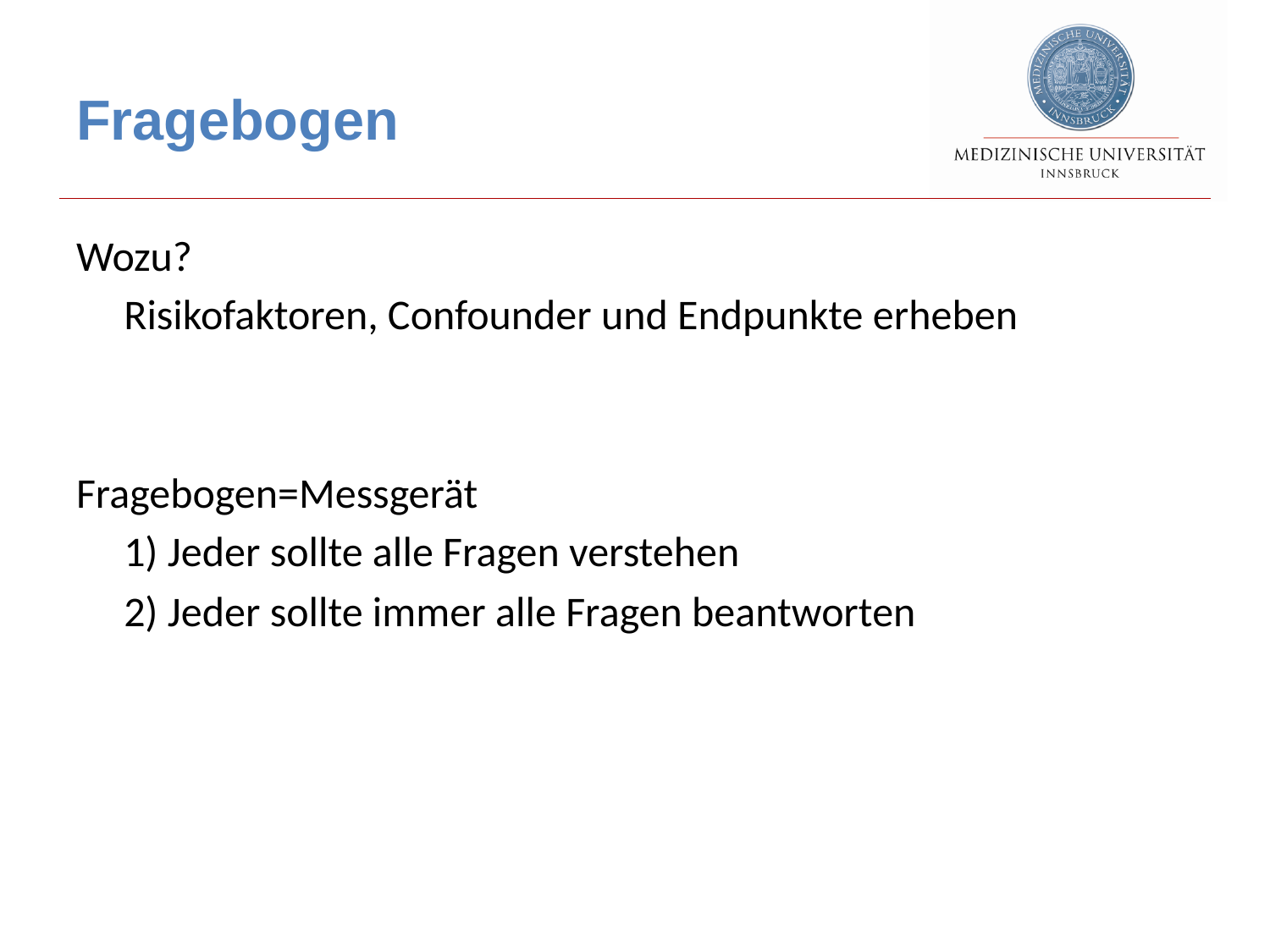

# Fragebogen
Wozu?
     Risikofaktoren, Confounder und Endpunkte erheben

Fragebogen=Messgerät
     1) Jeder sollte alle Fragen verstehen
	2) Jeder sollte immer alle Fragen beantworten